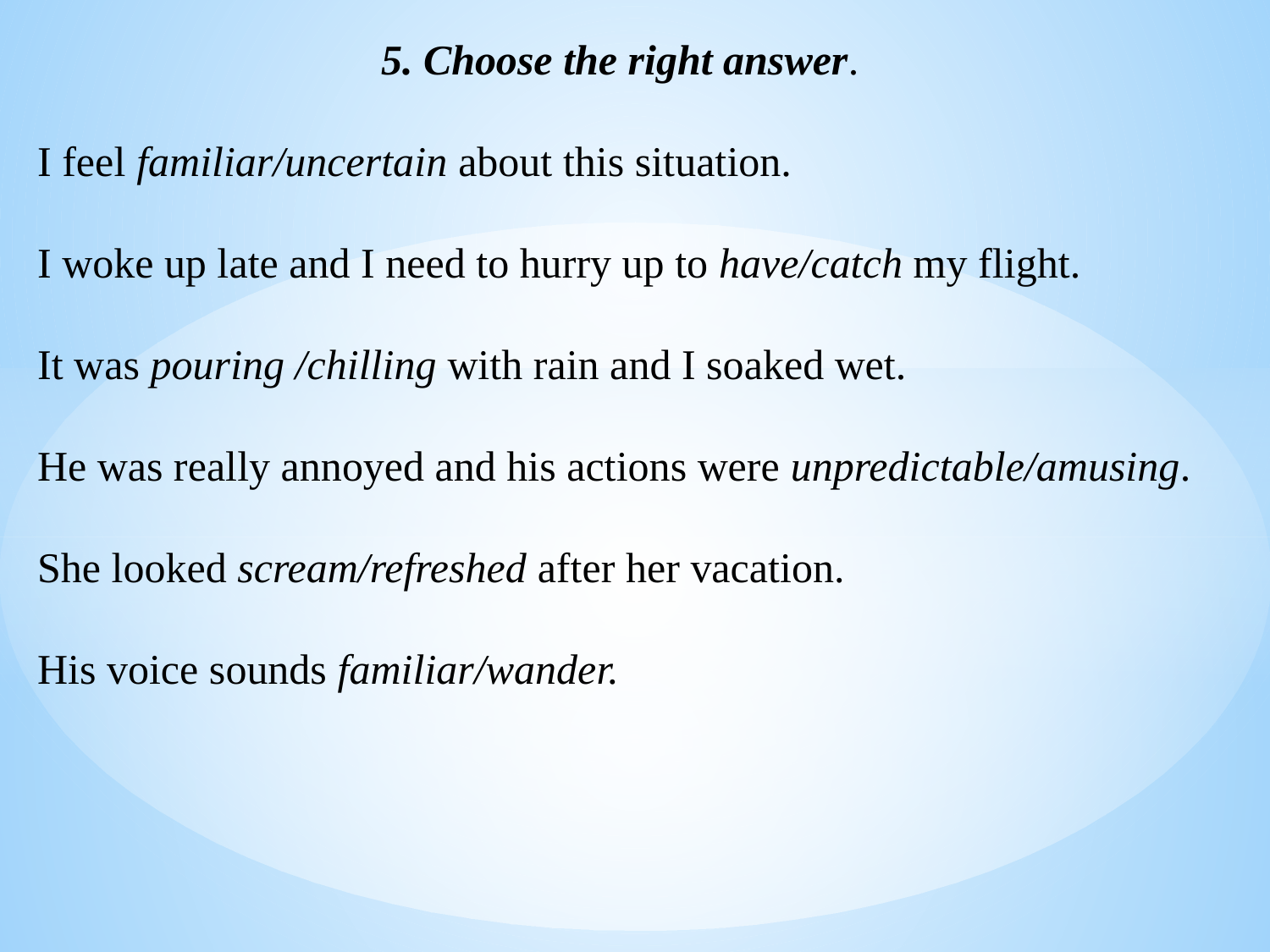

5. Choose the right answer.

I feel familiar/uncertain about this situation.

I woke up late and I need to hurry up to have/catch my flight.

It was pouring /chilling with rain and I soaked wet.

He was really annoyed and his actions were unpredictable/amusing.

She looked scream/refreshed after her vacation.

His voice sounds familiar/wander.